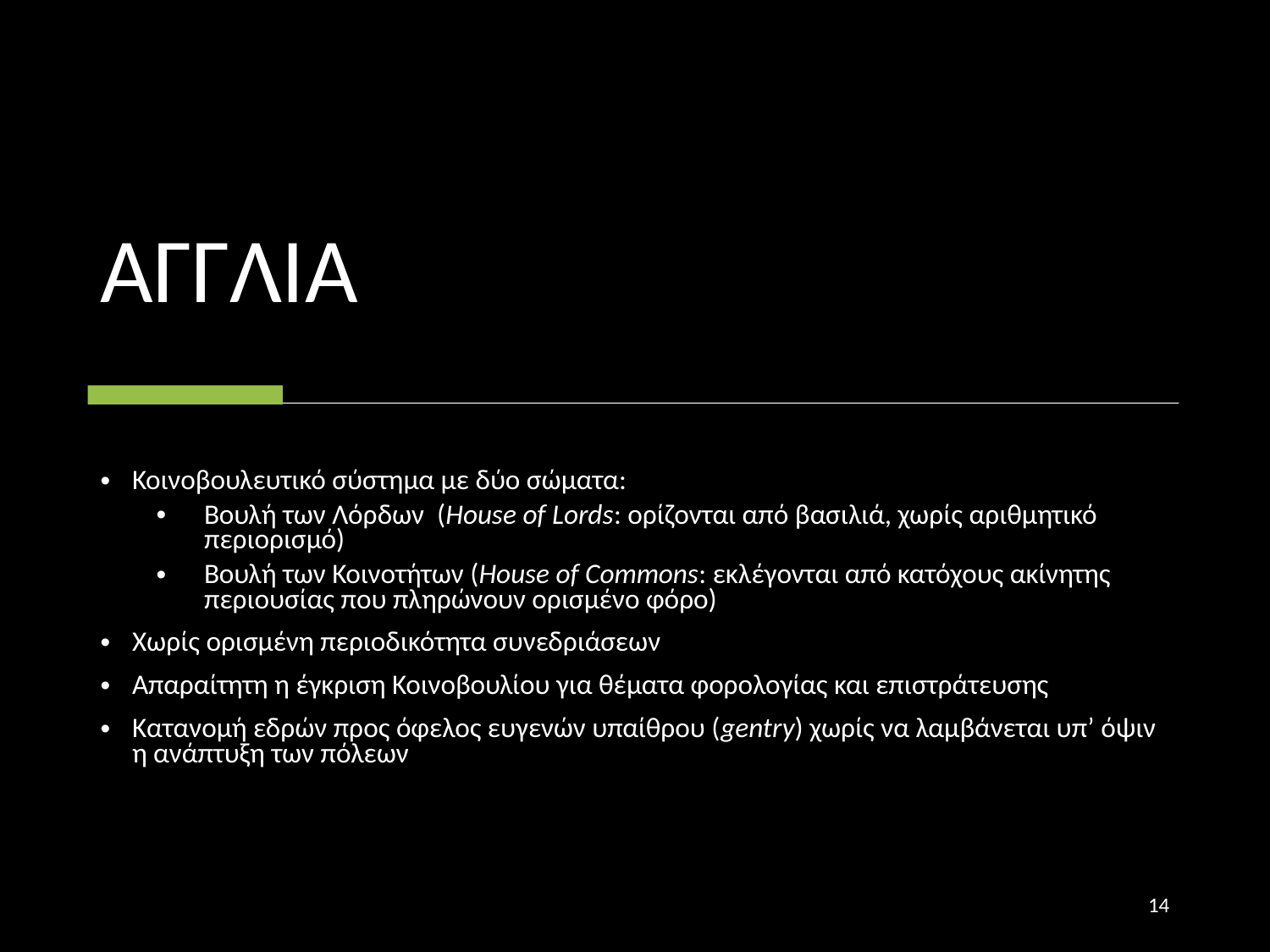

# ΑΓΓΛΙΑ

Κοινοβουλευτικό σύστημα με δύο σώματα:
Βουλή των Λόρδων  (House of Lords: ορίζονται από βασιλιά, χωρίς αριθμητικό περιορισμό)
Βουλή των Κοινοτήτων (House of Commons: εκλέγονται από κατόχους ακίνητης περιουσίας που πληρώνουν ορισμένο φόρο)
Χωρίς ορισμένη περιοδικότητα συνεδριάσεων
Απαραίτητη η έγκριση Κοινοβουλίου για θέματα φορολογίας και επιστράτευσης
Κατανομή εδρών προς όφελος ευγενών υπαίθρου (gentry) χωρίς να λαμβάνεται υπ’ όψιν η ανάπτυξη των πόλεων
14